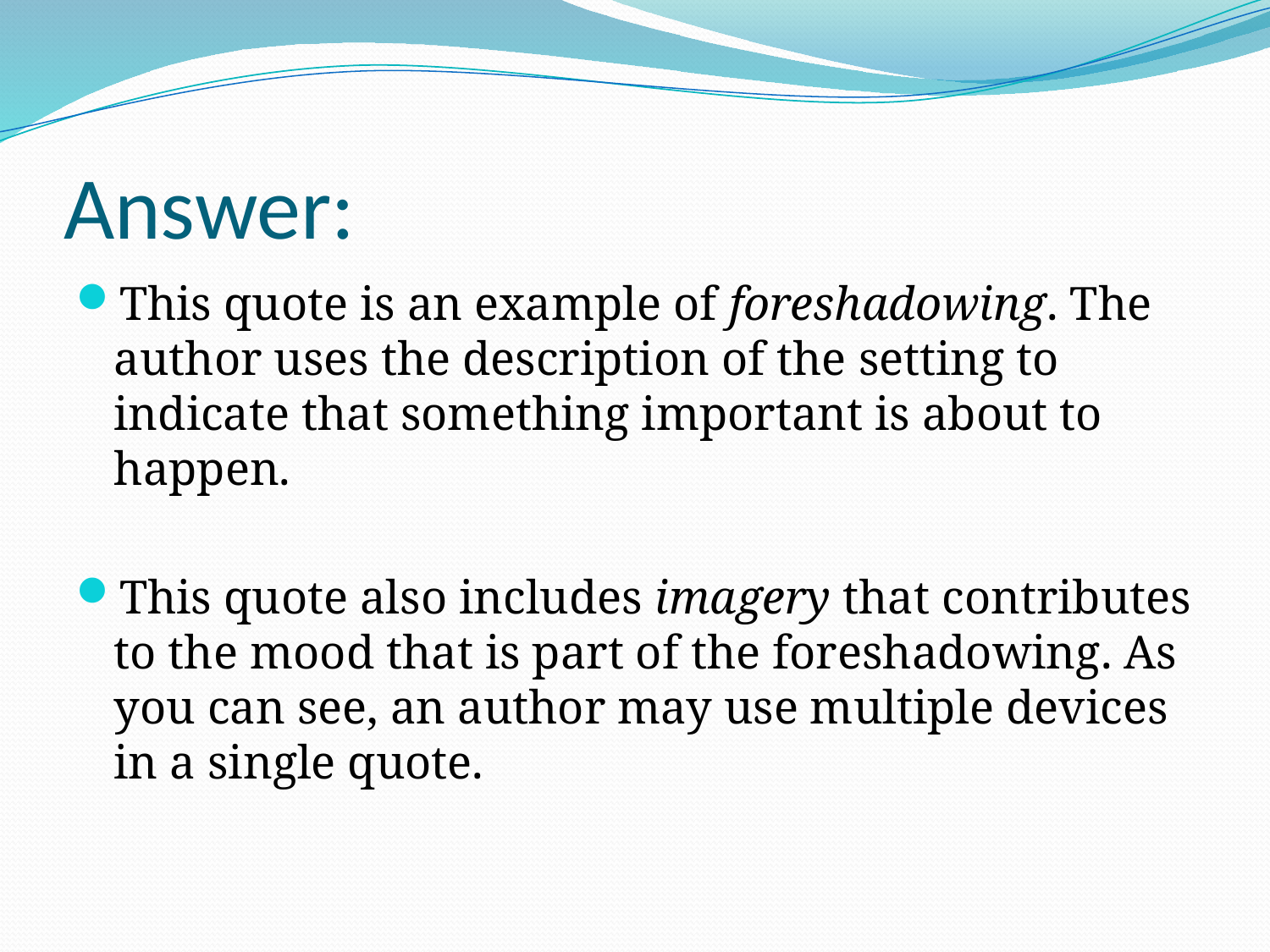

# Answer:
This quote is an example of foreshadowing. The author uses the description of the setting to indicate that something important is about to happen.

This quote also includes imagery that contributes to the mood that is part of the foreshadowing. As you can see, an author may use multiple devices in a single quote.